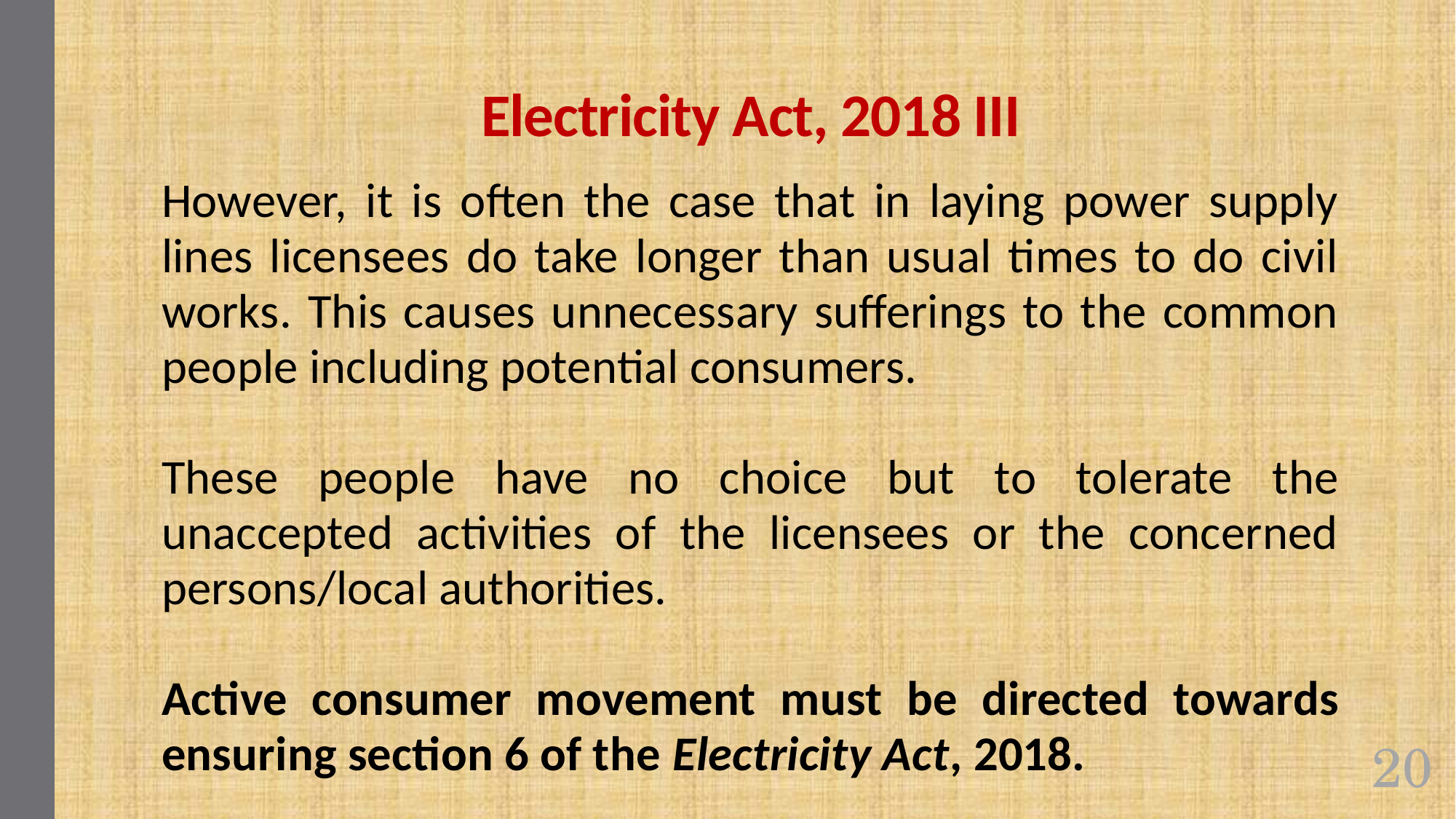

# Electricity Act, 2018 III
However, it is often the case that in laying power supply lines licensees do take longer than usual times to do civil works. This causes unnecessary sufferings to the common people including potential consumers.

These people have no choice but to tolerate the unaccepted activities of the licensees or the concerned persons/local authorities.

Active consumer movement must be directed towards ensuring section 6 of the Electricity Act, 2018.

20